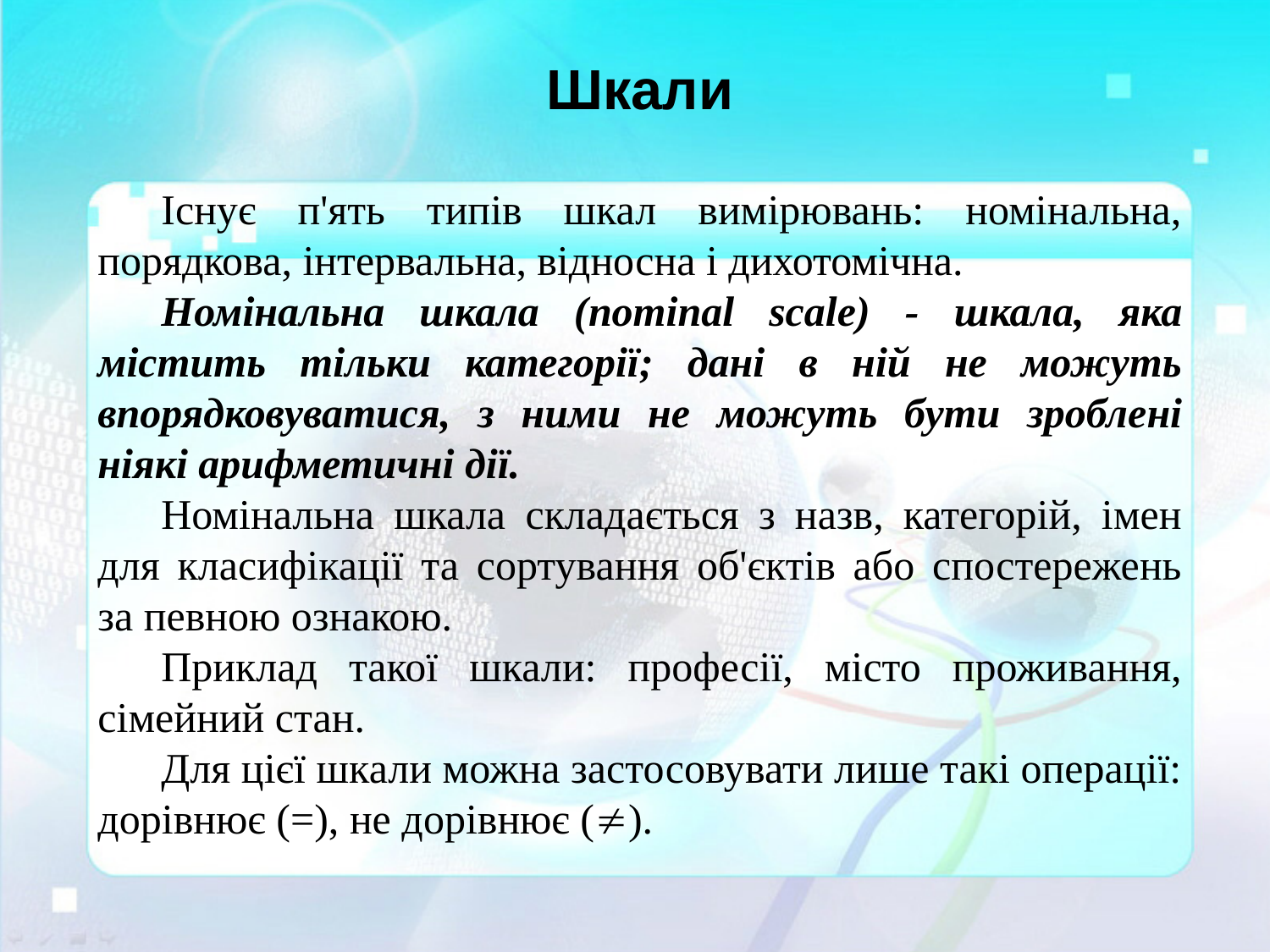

# Шкали
Існує п'ять типів шкал вимірювань: номінальна, порядкова, інтервальна, відносна і дихотомічна.
Номінальна шкала (nominal scale) - шкала, яка містить тільки категорії; дані в ній не можуть впорядковуватися, з ними не можуть бути зроблені ніякі арифметичні дії.
Номінальна шкала складається з назв, категорій, імен для класифікації та сортування об'єктів або спостережень за певною ознакою.
Приклад такої шкали: професії, місто проживання, сімейний стан.
Для цієї шкали можна застосовувати лише такі операції: дорівнює (=), не дорівнює (≠).